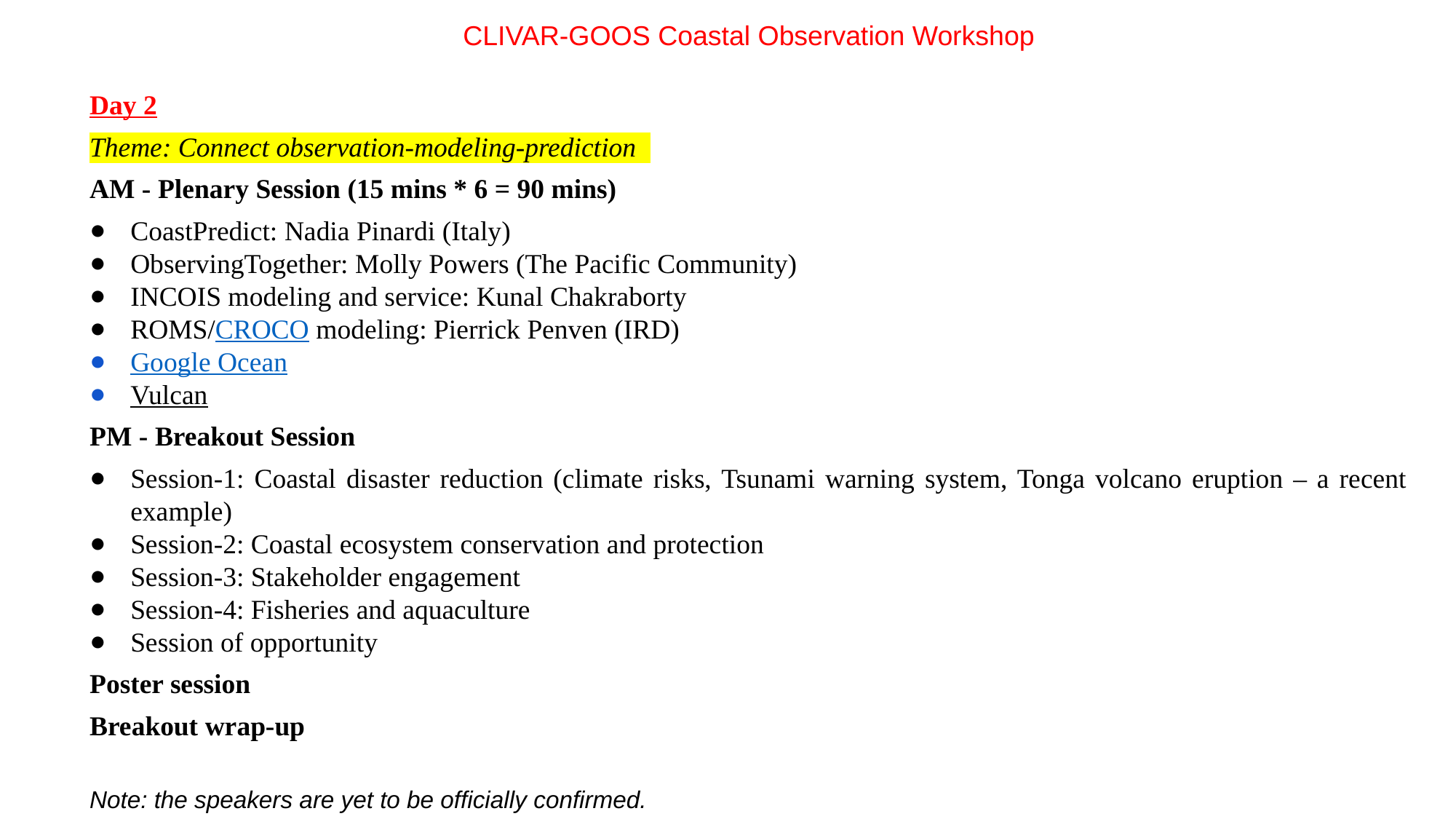

CLIVAR-GOOS Coastal Observation Workshop
Day 2
Theme: Connect observation-modeling-prediction
AM - Plenary Session (15 mins * 6 = 90 mins)
CoastPredict: Nadia Pinardi (Italy)
ObservingTogether: Molly Powers (The Pacific Community)
INCOIS modeling and service: Kunal Chakraborty
ROMS/CROCO modeling: Pierrick Penven (IRD)
Google Ocean
Vulcan
PM - Breakout Session
Session-1: Coastal disaster reduction (climate risks, Tsunami warning system, Tonga volcano eruption – a recent example)
Session-2: Coastal ecosystem conservation and protection
Session-3: Stakeholder engagement
Session-4: Fisheries and aquaculture
Session of opportunity
Poster session
Breakout wrap-up
Note: the speakers are yet to be officially confirmed.